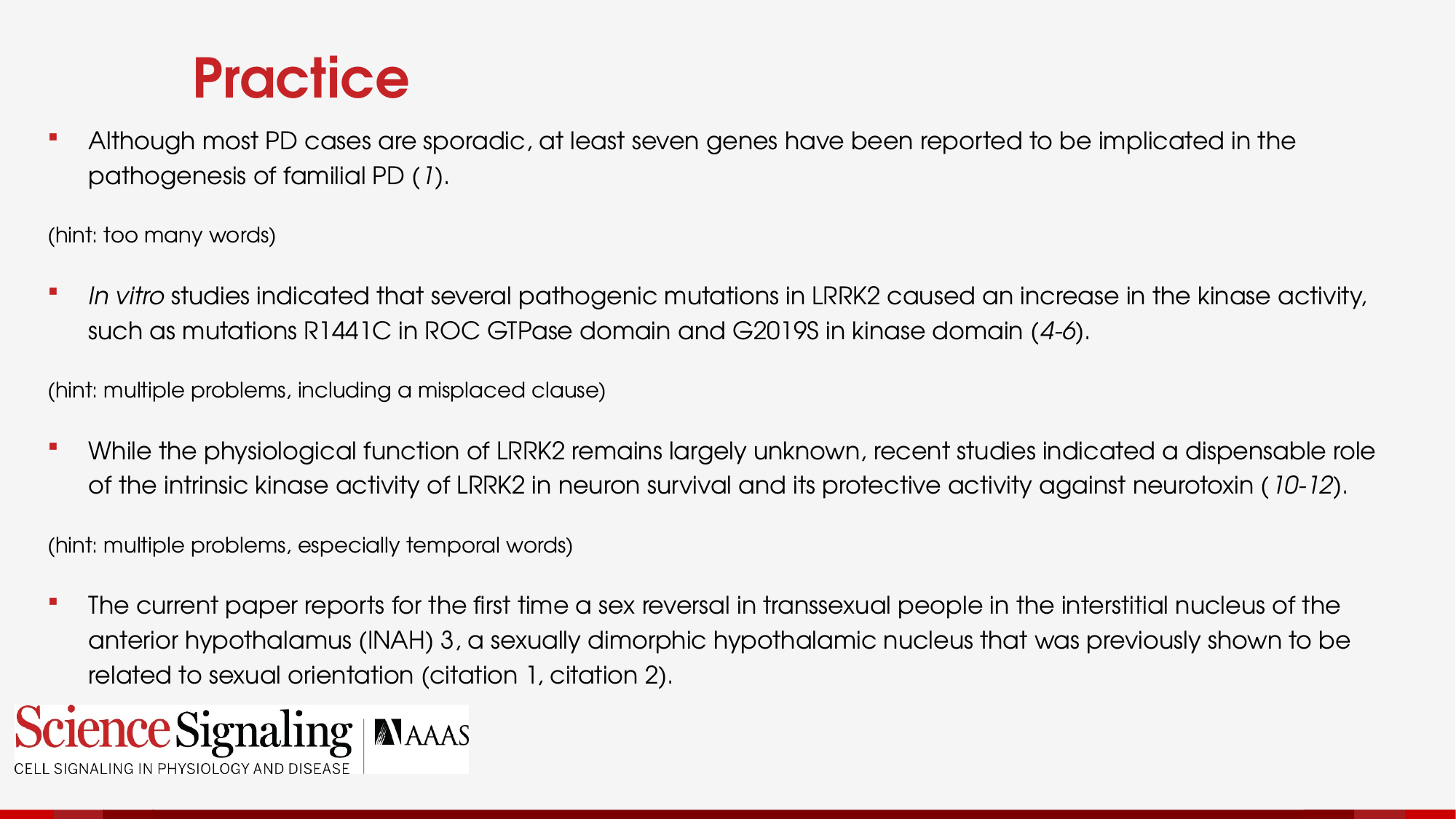

# Practice
Although most PD cases are sporadic, at least seven genes have been reported to be implicated in the pathogenesis of familial PD (1).
(hint: too many words)
In vitro studies indicated that several pathogenic mutations in LRRK2 caused an increase in the kinase activity, such as mutations R1441C in ROC GTPase domain and G2019S in kinase domain (4-6).
(hint: multiple problems, including a misplaced clause)
While the physiological function of LRRK2 remains largely unknown, recent studies indicated a dispensable role of the intrinsic kinase activity of LRRK2 in neuron survival and its protective activity against neurotoxin (10-12).
(hint: multiple problems, especially temporal words)
The current paper reports for the first time a sex reversal in transsexual people in the interstitial nucleus of the anterior hypothalamus (INAH) 3, a sexually dimorphic hypothalamic nucleus that was previously shown to be related to sexual orientation (citation 1, citation 2).